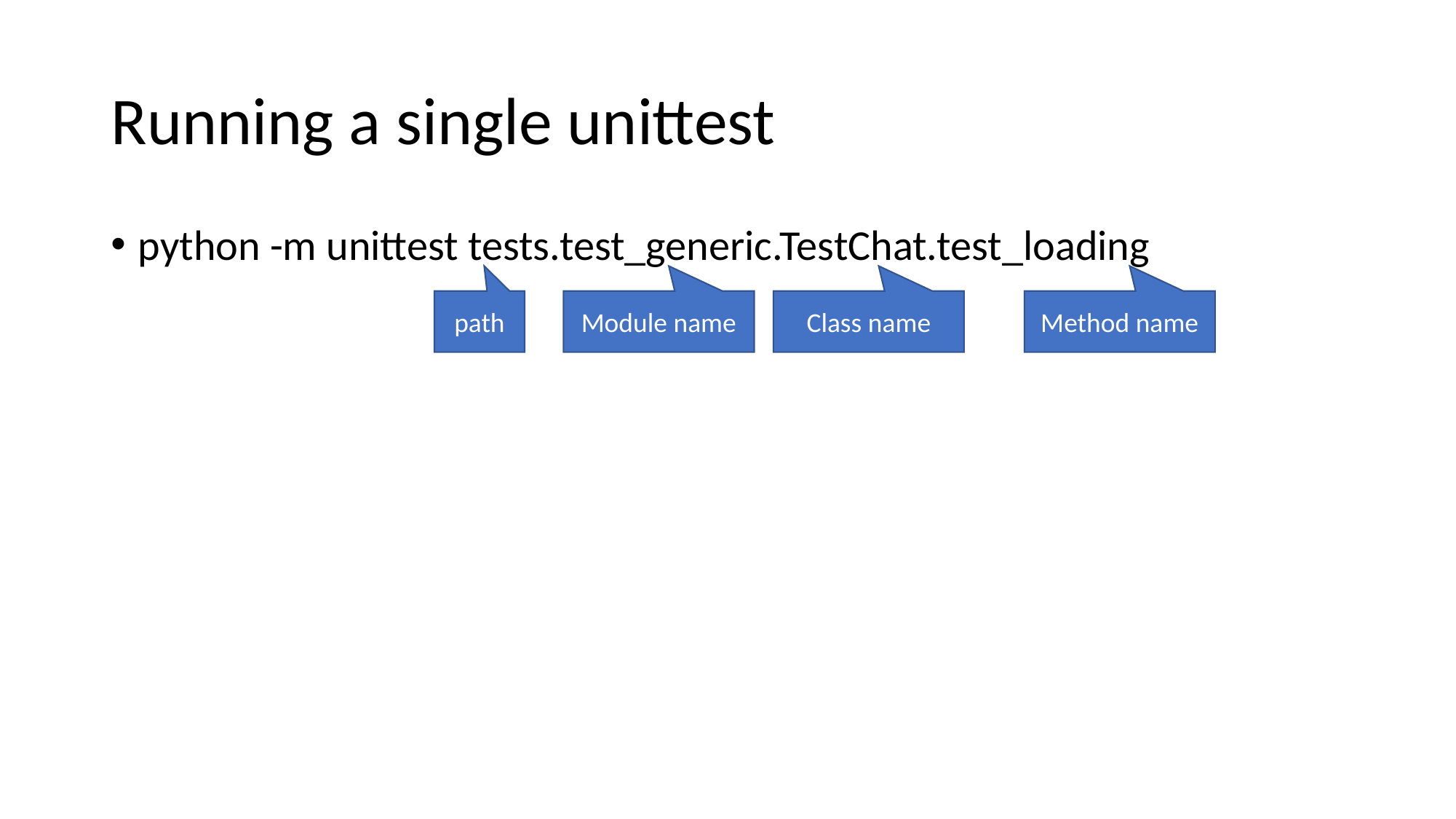

# Running a single unittest
python -m unittest tests.test_generic.TestChat.test_loading
path
Module name
Class name
Method name